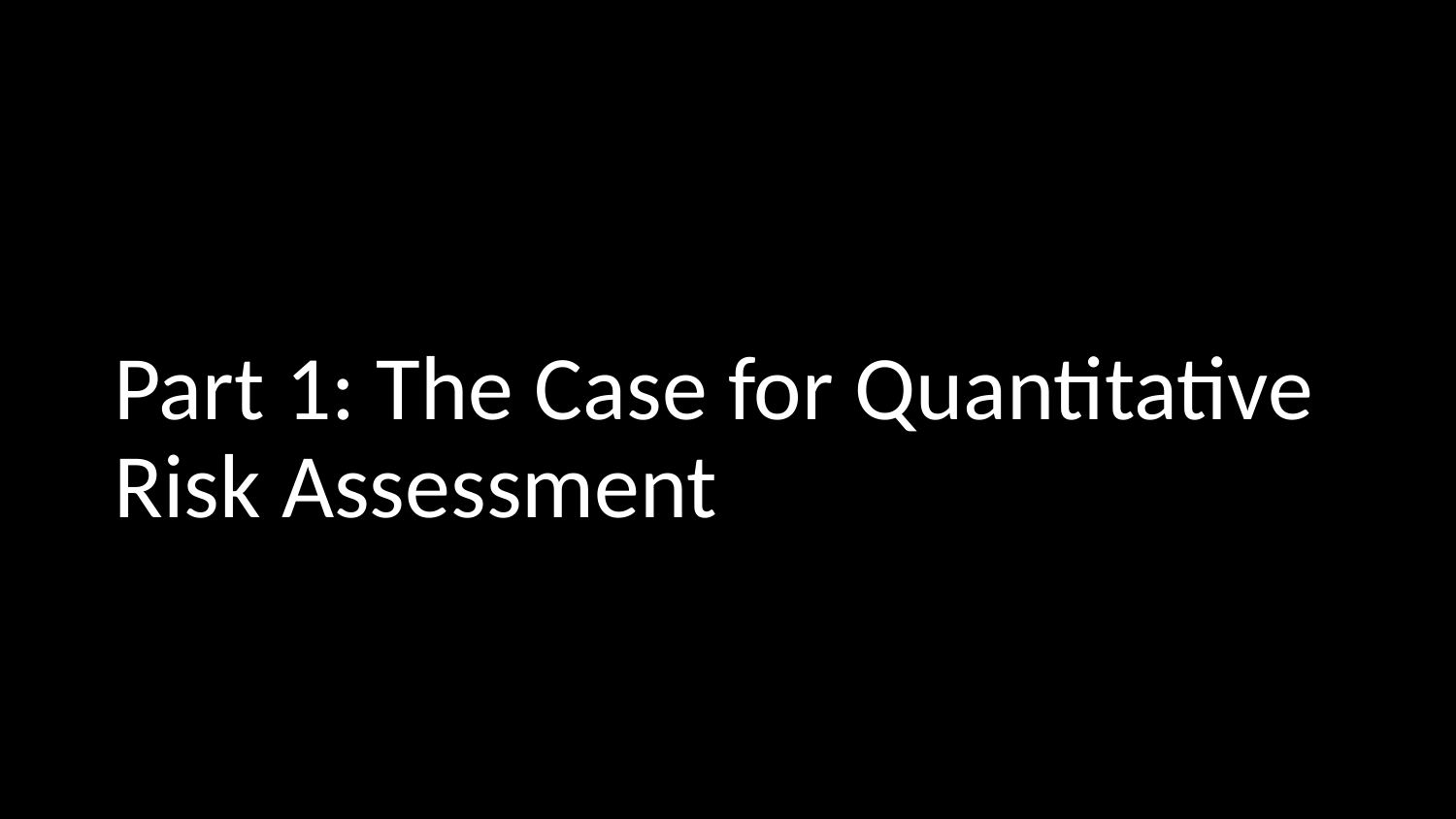

# Part 1: The Case for Quantitative Risk Assessment